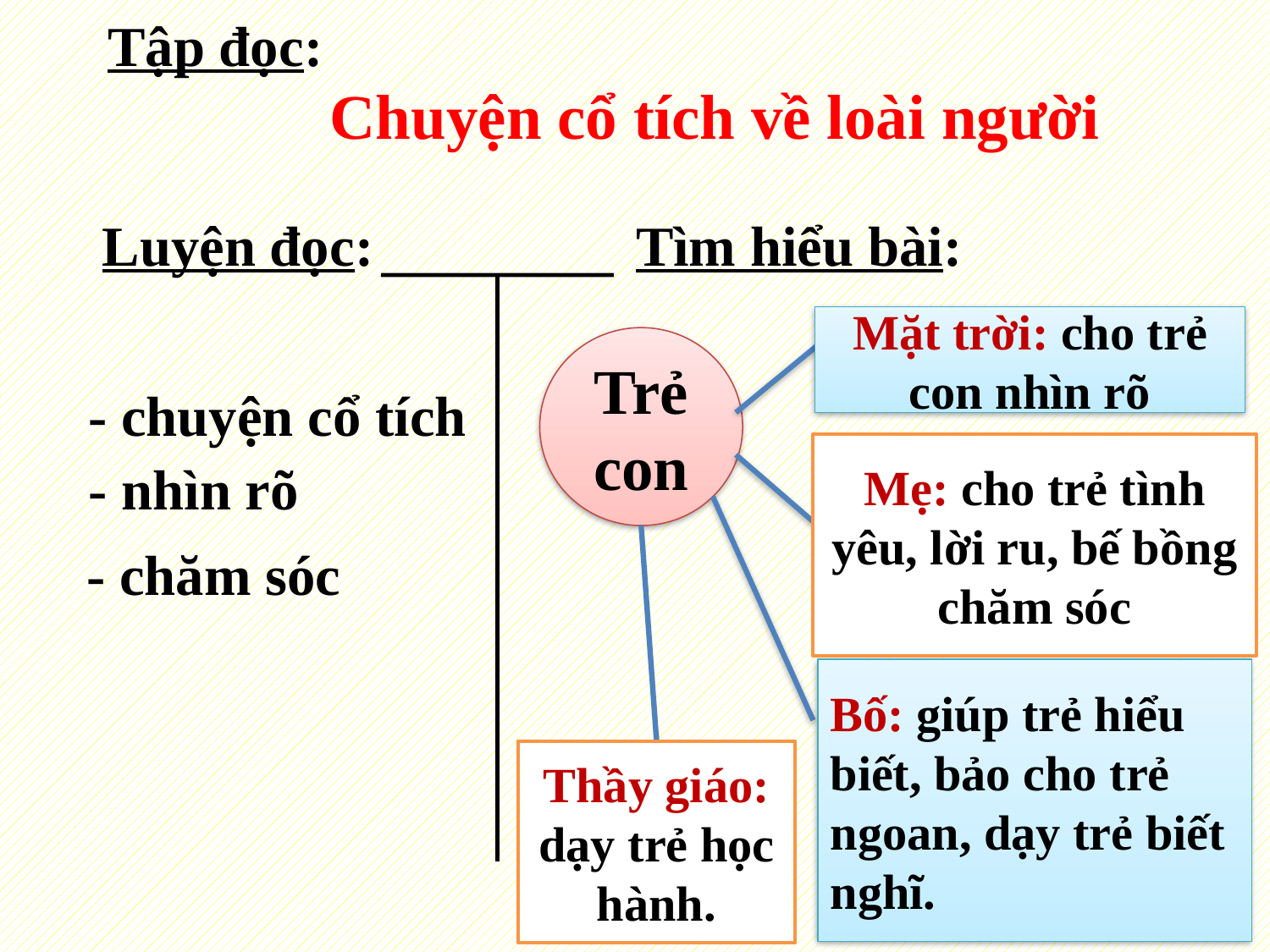

Tập đọc:
  Chuyện cổ tích về loài người
Tìm hiểu bài:
Luyện đọc:

Mặt trời: cho trẻ con nhìn rõ
Trẻ con
- chuyện cổ tích
Mẹ: cho trẻ tình yêu, lời ru, bế bồng chăm sóc
- nhìn rõ
- chăm sóc
Bố: giúp trẻ hiểu biết, bảo cho trẻ ngoan, dạy trẻ biết nghĩ.
Thầy giáo: dạy trẻ học hành.